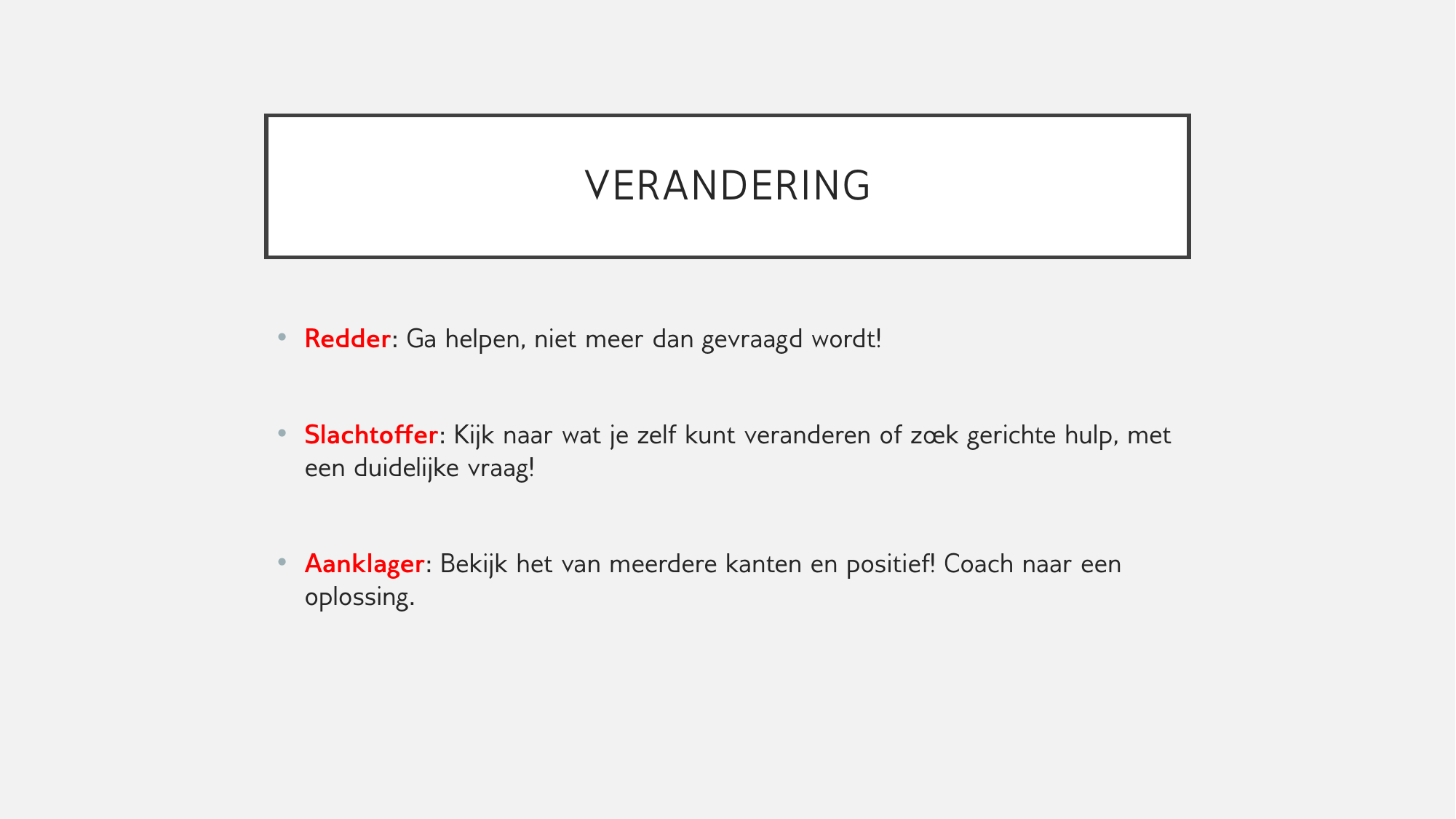

# verandering
Redder: Ga helpen, niet meer dan gevraagd wordt!

Slachtoffer: Kijk naar wat je zelf kunt veranderen of zoek gerichte hulp, met een duidelijke vraag!

Aanklager: Bekijk het van meerdere kanten en positief! Coach naar een oplossing.